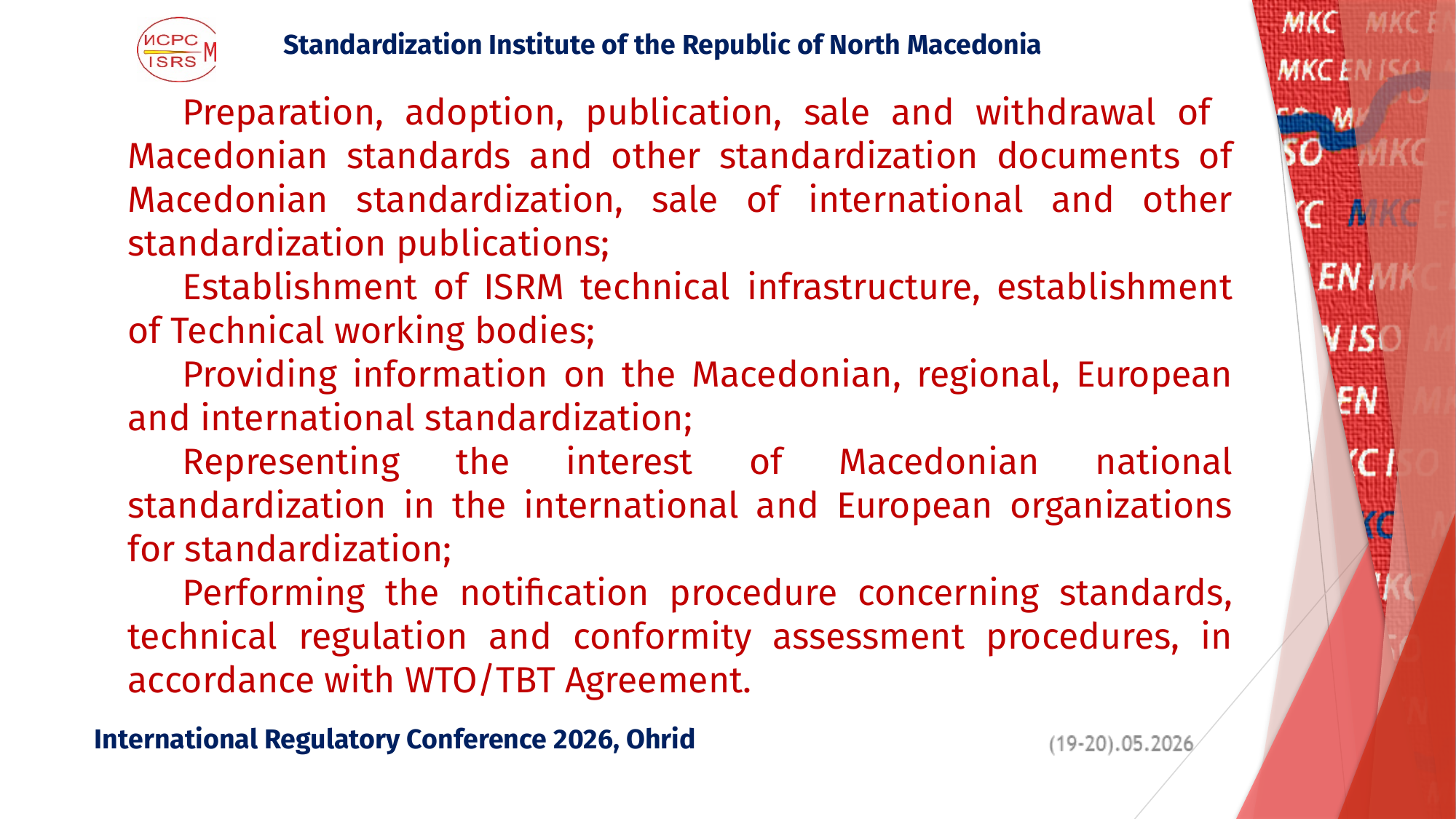

Preparation, adoption, publication, sale and withdrawal of  Macedonian standards and other standardization documents of Macedonian standardization, sale of international and other standardization publications;
Establishment of ISRM technical infrastructure, establishment of Technical working bodies;
Providing information on the Macedonian, regional, European and international standardization;
Representing the interest of Macedonian national standardization in the international and European organizations for standardization;
Performing the notification procedure concerning standards, technical regulation and conformity assessment procedures, in accordance with WTO/TBT Agreement.